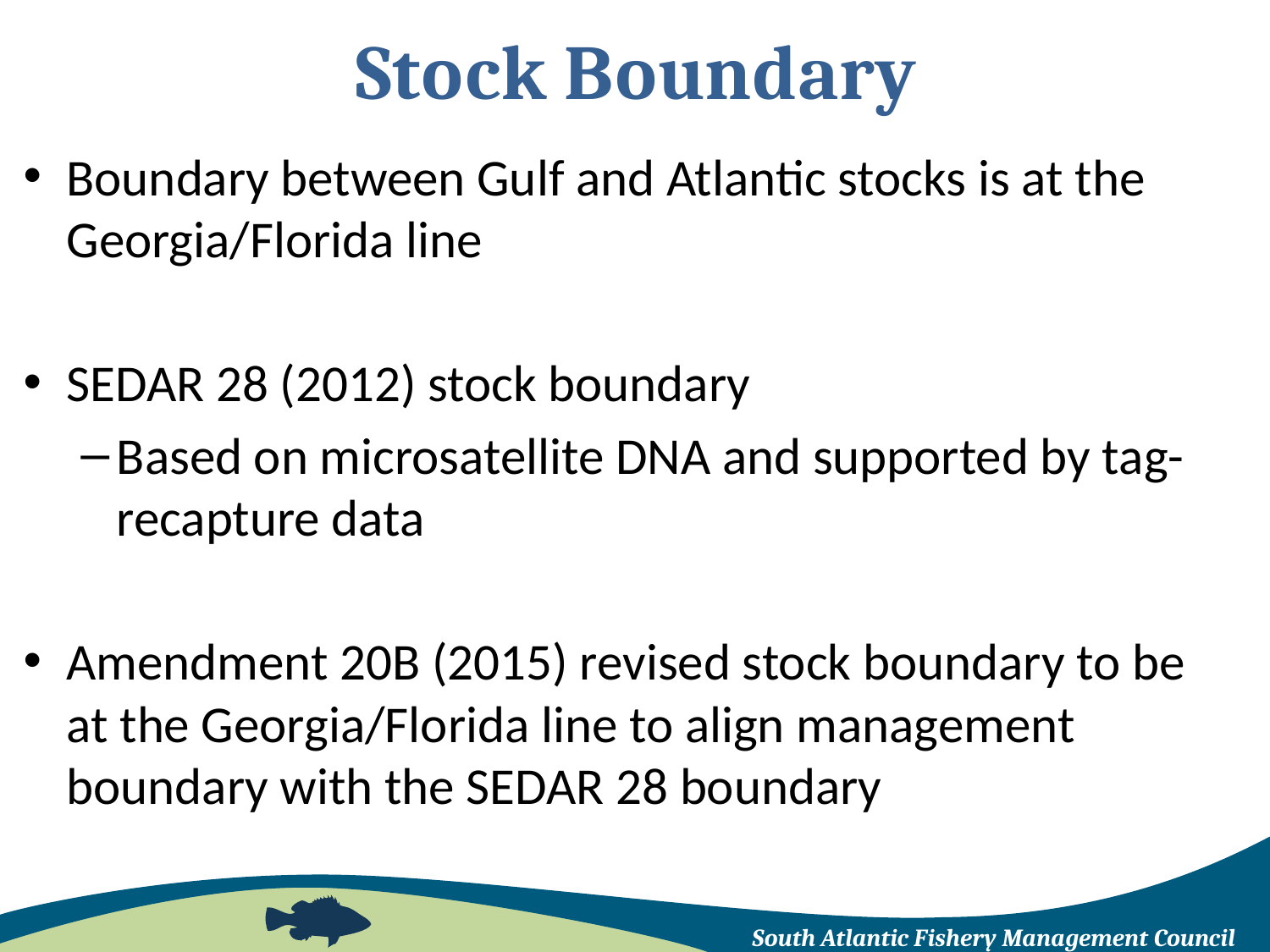

# Stock Boundary
Boundary between Gulf and Atlantic stocks is at the Georgia/Florida line

SEDAR 28 (2012) stock boundary
Based on microsatellite DNA and supported by tag-recapture data

Amendment 20B (2015) revised stock boundary to be at the Georgia/Florida line to align management boundary with the SEDAR 28 boundary